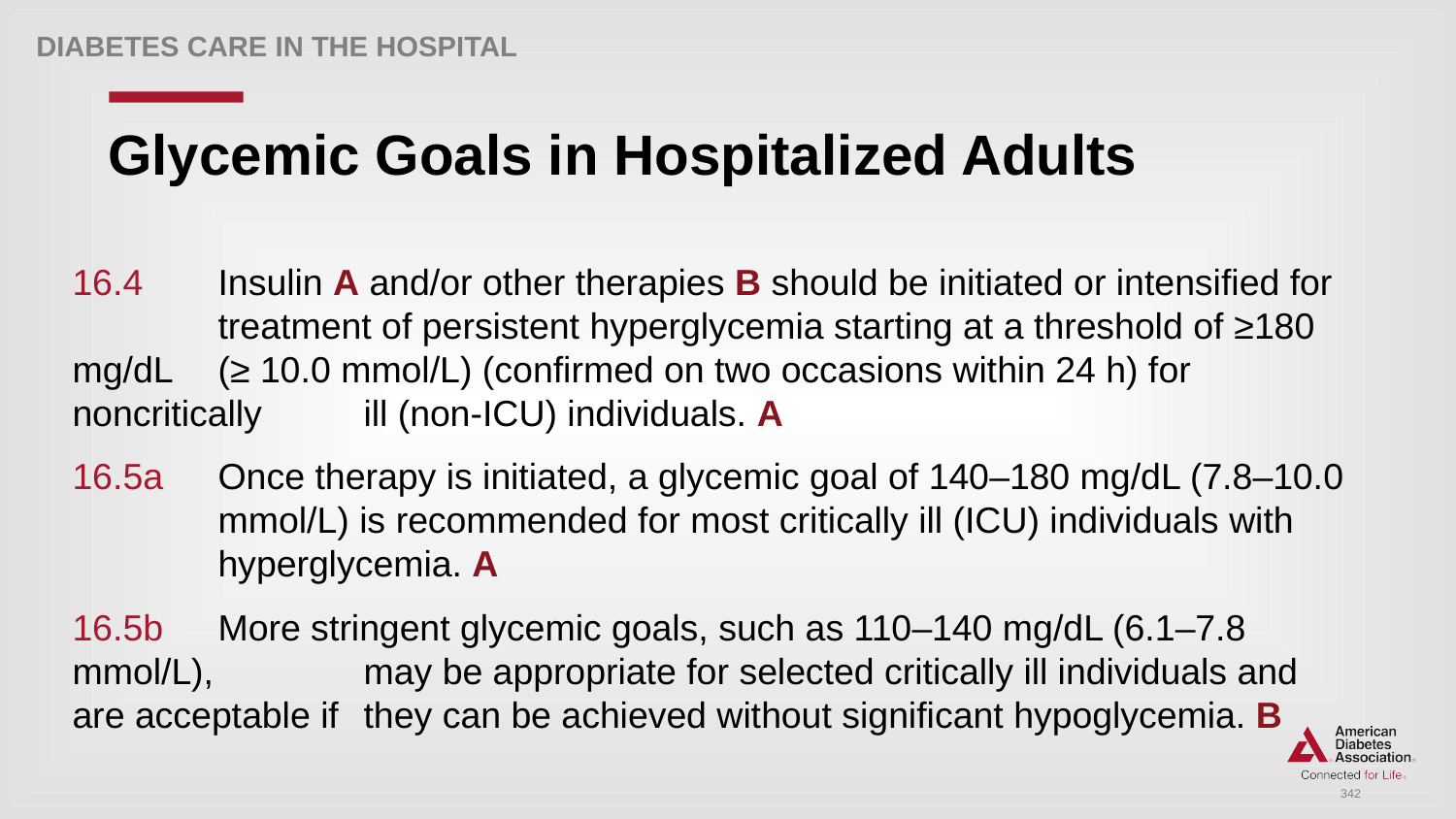

Diabetes Care in the Hospital
# Glycemic Goals in Hospitalized Adults
16.4 	Insulin A and/or other therapies B should be initiated or intensified for 	treatment of persistent hyperglycemia starting at a threshold of ≥180 mg/dL 	(≥ 10.0 mmol/L) (confirmed on two occasions within 24 h) for noncritically 	ill (non-ICU) individuals. A
16.5a 	Once therapy is initiated, a glycemic goal of 140–180 mg/dL (7.8–10.0 	mmol/L) is recommended for most critically ill (ICU) individuals with 	hyperglycemia. A
16.5b 	More stringent glycemic goals, such as 110–140 mg/dL (6.1–7.8 mmol/L), 	may be appropriate for selected critically ill individuals and are acceptable if 	they can be achieved without significant hypoglycemia. B